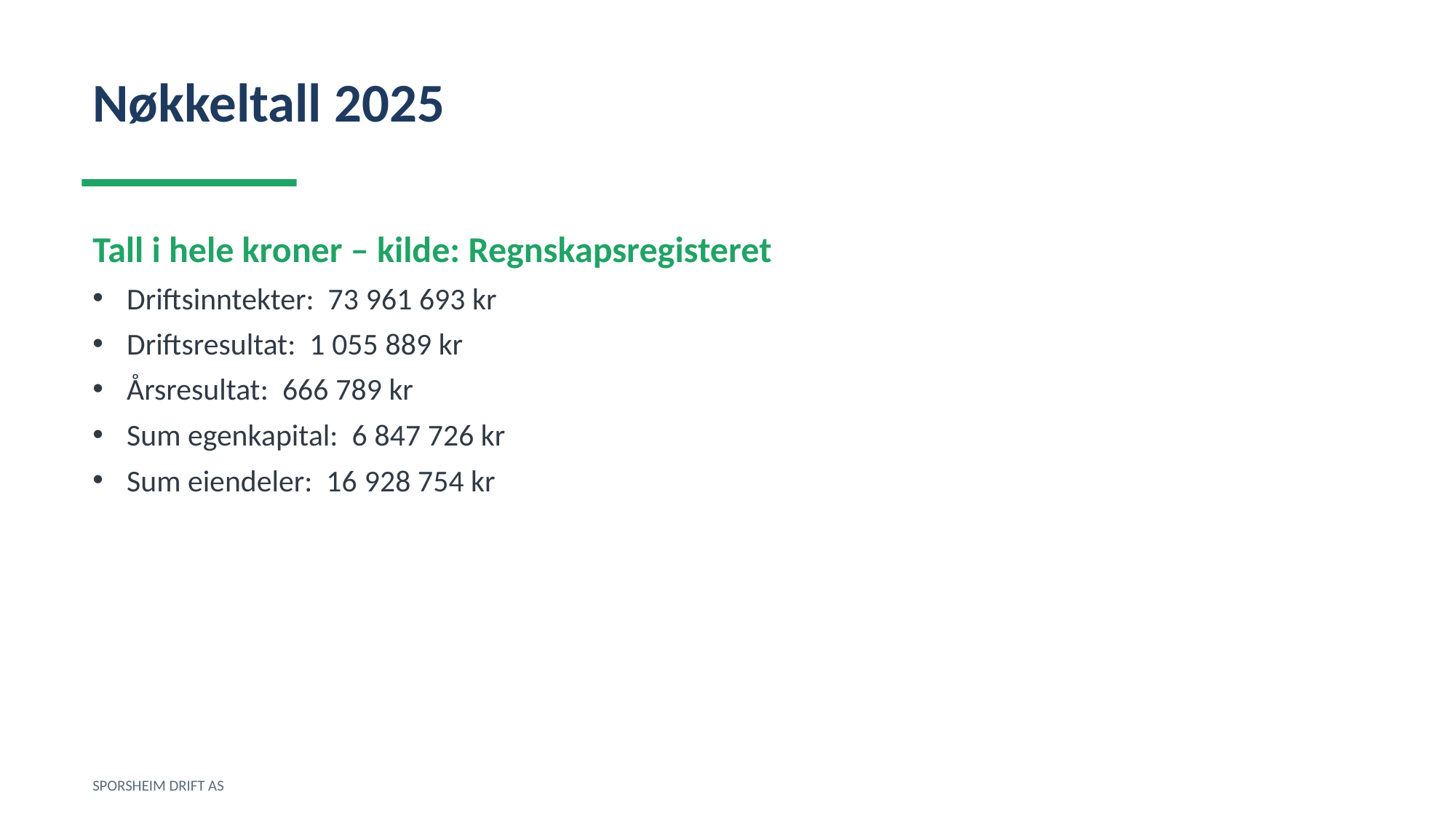

Nøkkeltall 2025

Tall i hele kroner – kilde: Regnskapsregisteret
Driftsinntekter:  73 961 693 kr
Driftsresultat:  1 055 889 kr
Årsresultat:  666 789 kr
Sum egenkapital:  6 847 726 kr
Sum eiendeler:  16 928 754 kr
SPORSHEIM DRIFT AS